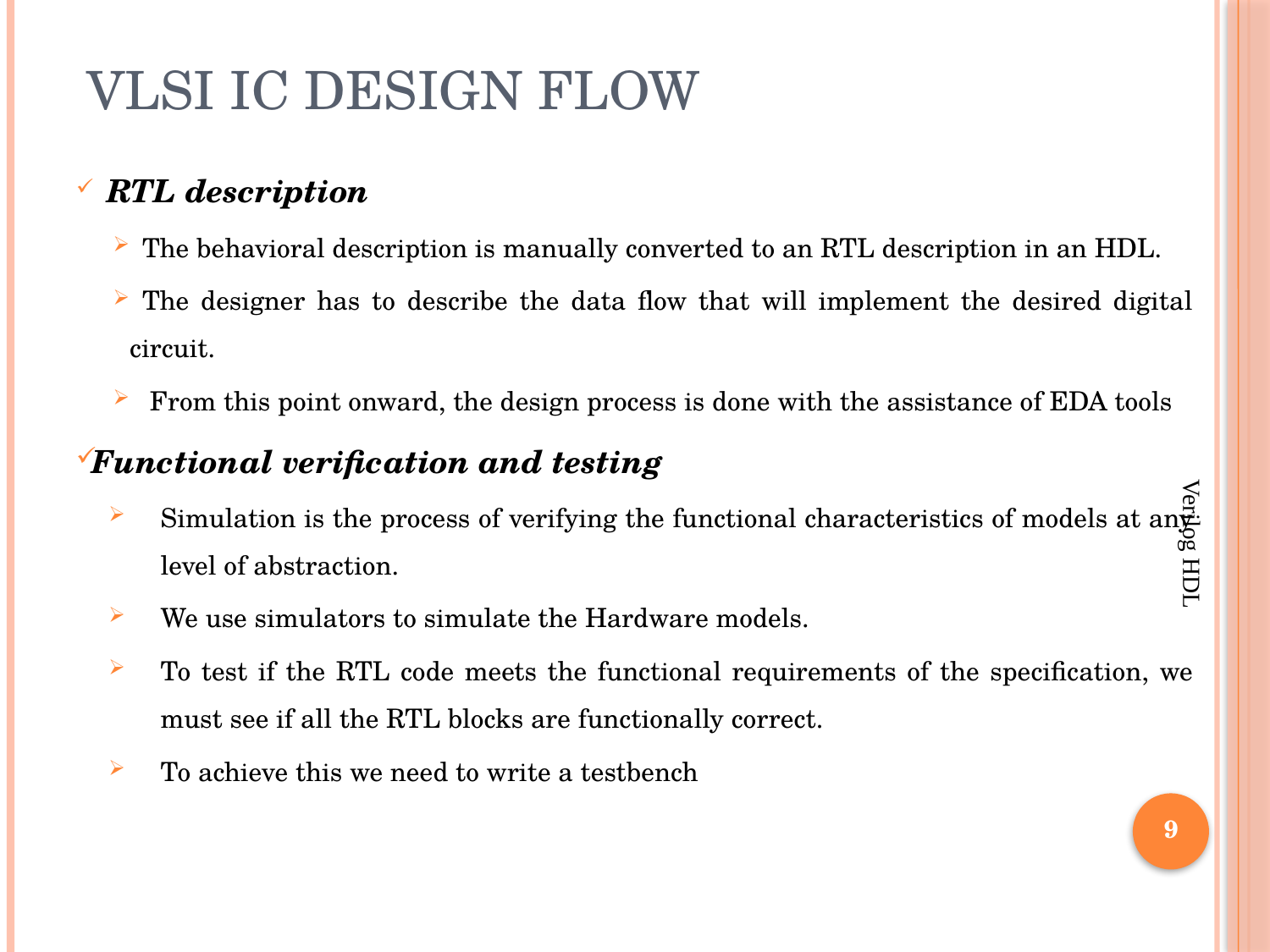

# VLSI IC Design Flow
RTL description
The behavioral description is manually converted to an RTL description in an HDL.
The designer has to describe the data flow that will implement the desired digital circuit.
 From this point onward, the design process is done with the assistance of EDA tools
Functional verification and testing
Simulation is the process of verifying the functional characteristics of models at any level of abstraction.
We use simulators to simulate the Hardware models.
To test if the RTL code meets the functional requirements of the specification, we must see if all the RTL blocks are functionally correct.
To achieve this we need to write a testbench
Verilog HDL
9